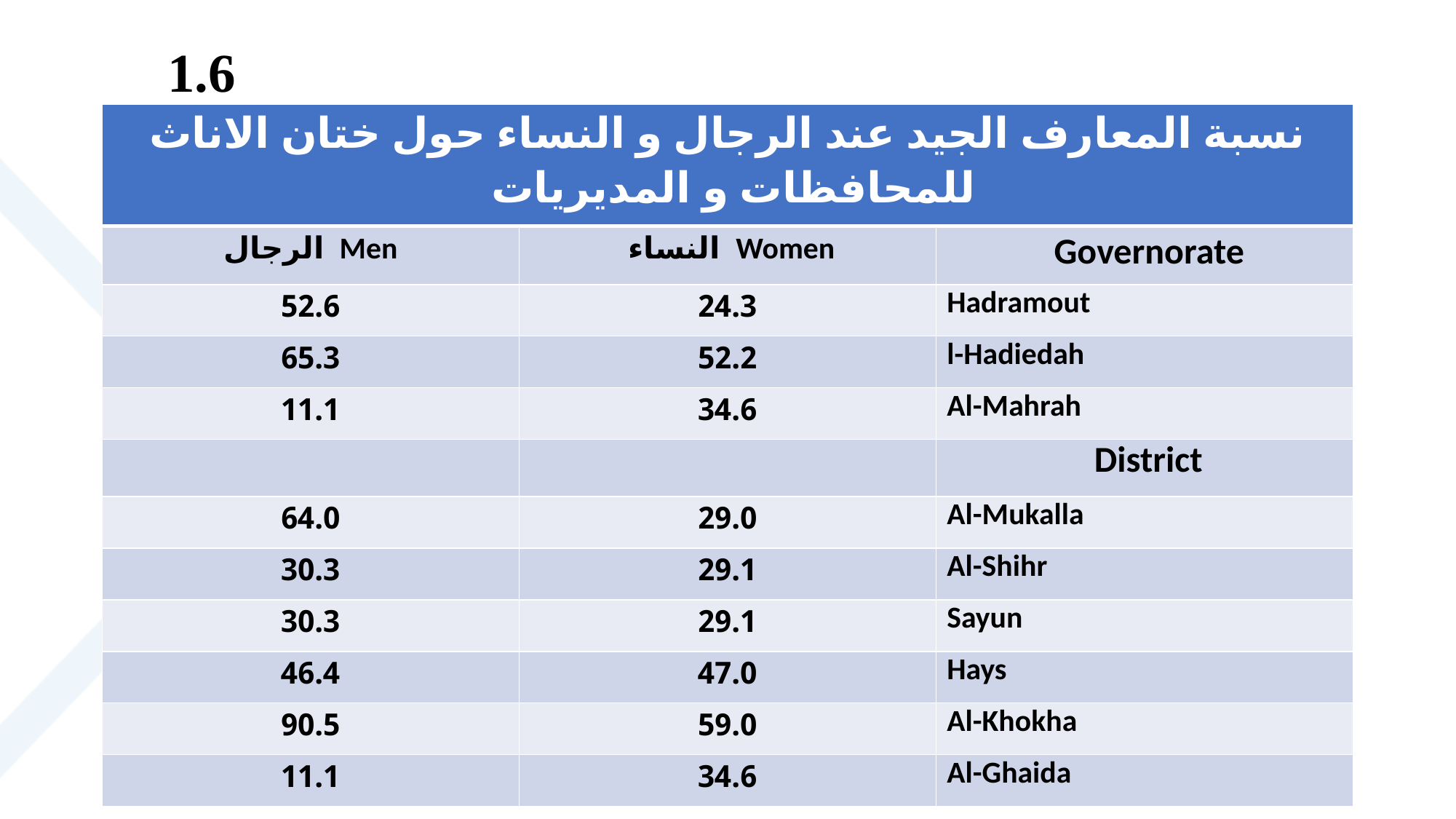

6
| نسبة المعارف الجيد عند الرجال و النساء حول ختان الاناث للمحافظات و المديريات |  |  |
| --- | --- | --- |
| Men الرجال | Women النساء | Governorate |
| 52.6 | 24.3 | Hadramout |
| 65.3 | 52.2 | l-Hadiedah |
| 11.1 | 34.6 | Al-Mahrah |
|  |  | District |
| 64.0 | 29.0 | Al-Mukalla |
| 30.3 | 29.1 | Al-Shihr |
| 30.3 | 29.1 | Sayun |
| 46.4 | 47.0 | Hays |
| 90.5 | 59.0 | Al-Khokha |
| 11.1 | 34.6 | Al-Ghaida |